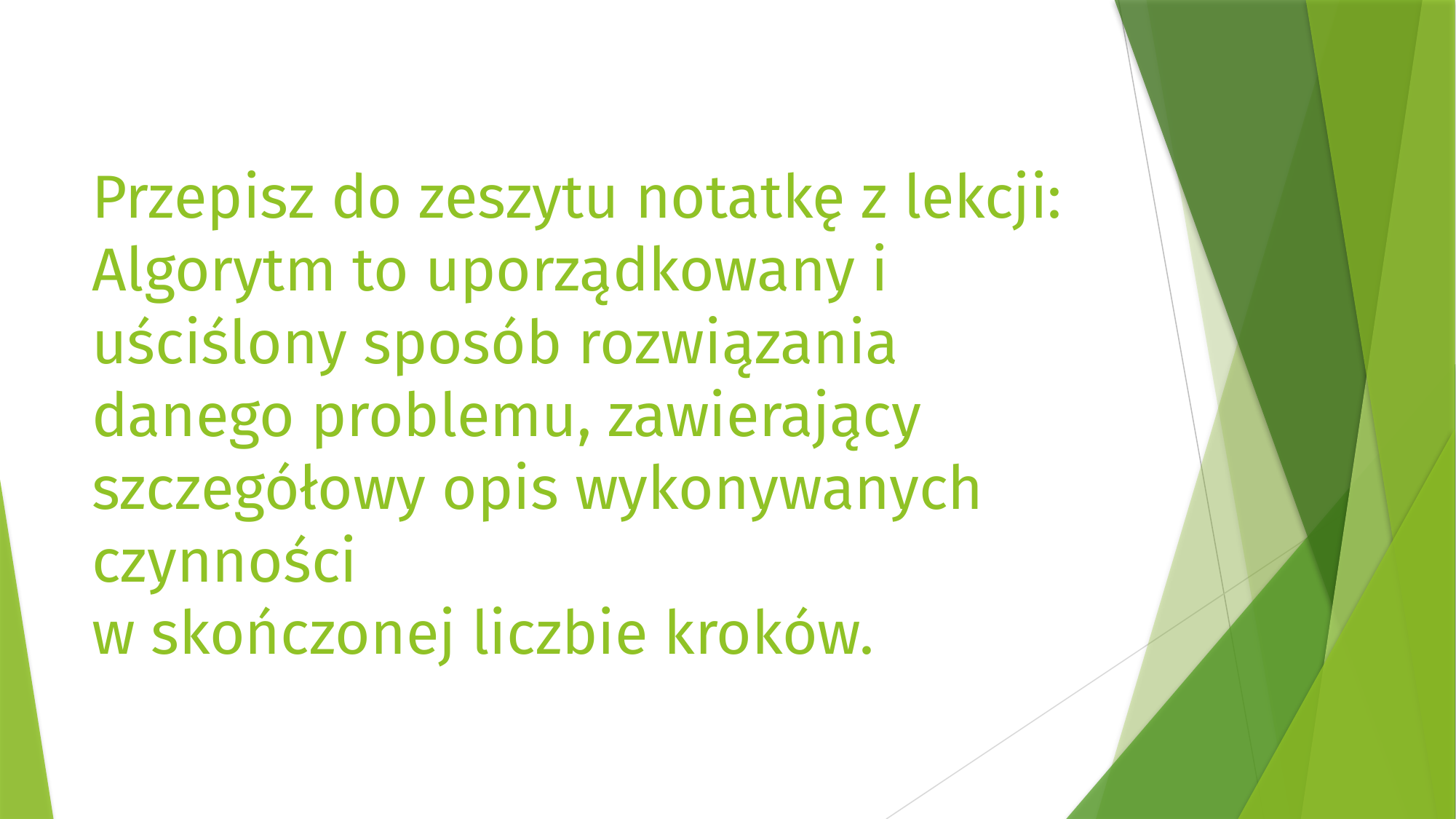

# Przepisz do zeszytu notatkę z lekcji: Algorytm to uporządkowany i uściślony sposób rozwiązania danego problemu, zawierający szczegółowy opis wykonywanych czynności w skończonej liczbie kroków.